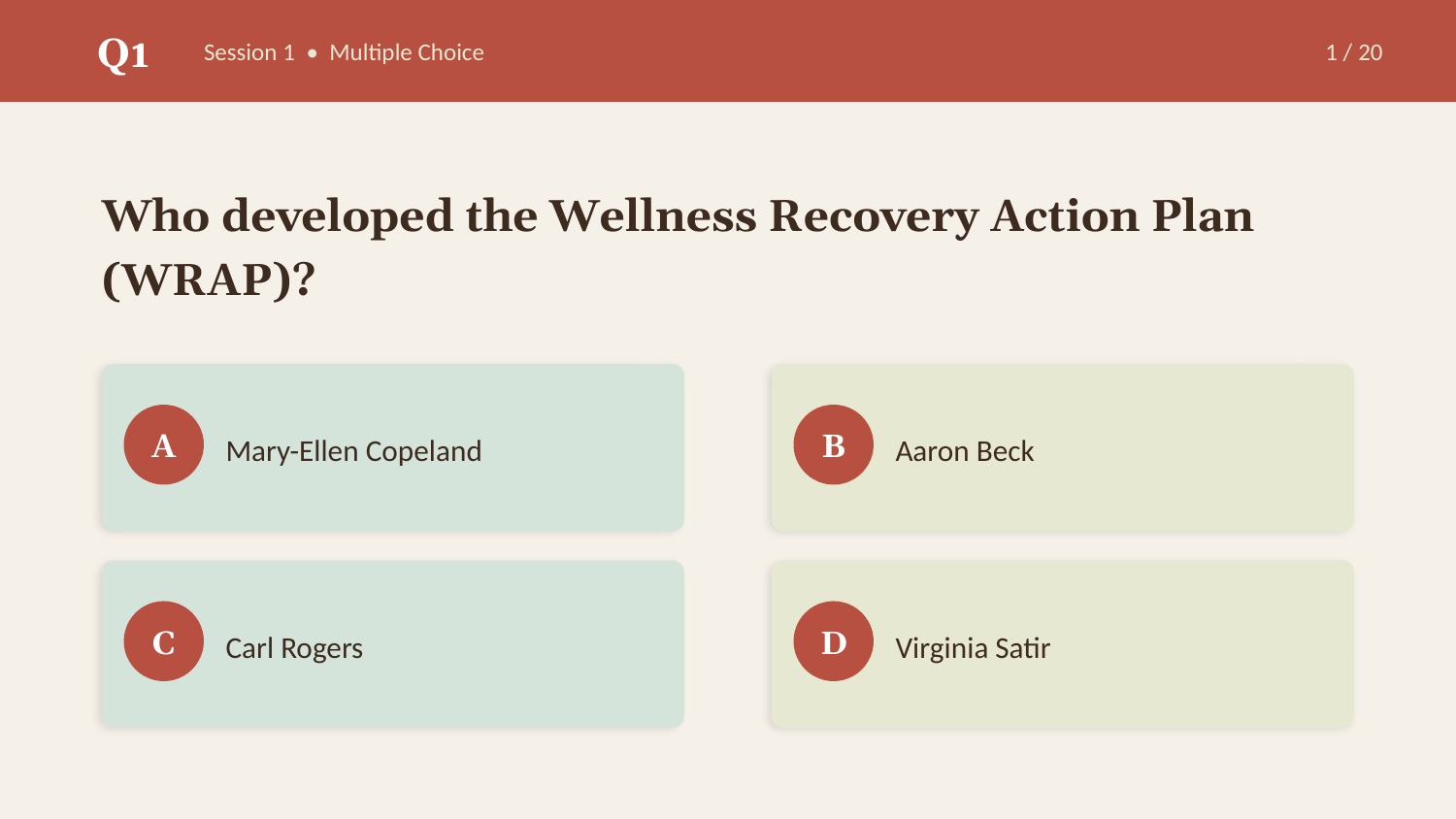

Q1
Session 1  •  Multiple Choice
1 / 20
Who developed the Wellness Recovery Action Plan (WRAP)?

Mary-Ellen Copeland
Aaron Beck

A

B

Carl Rogers
Virginia Satir

C

D